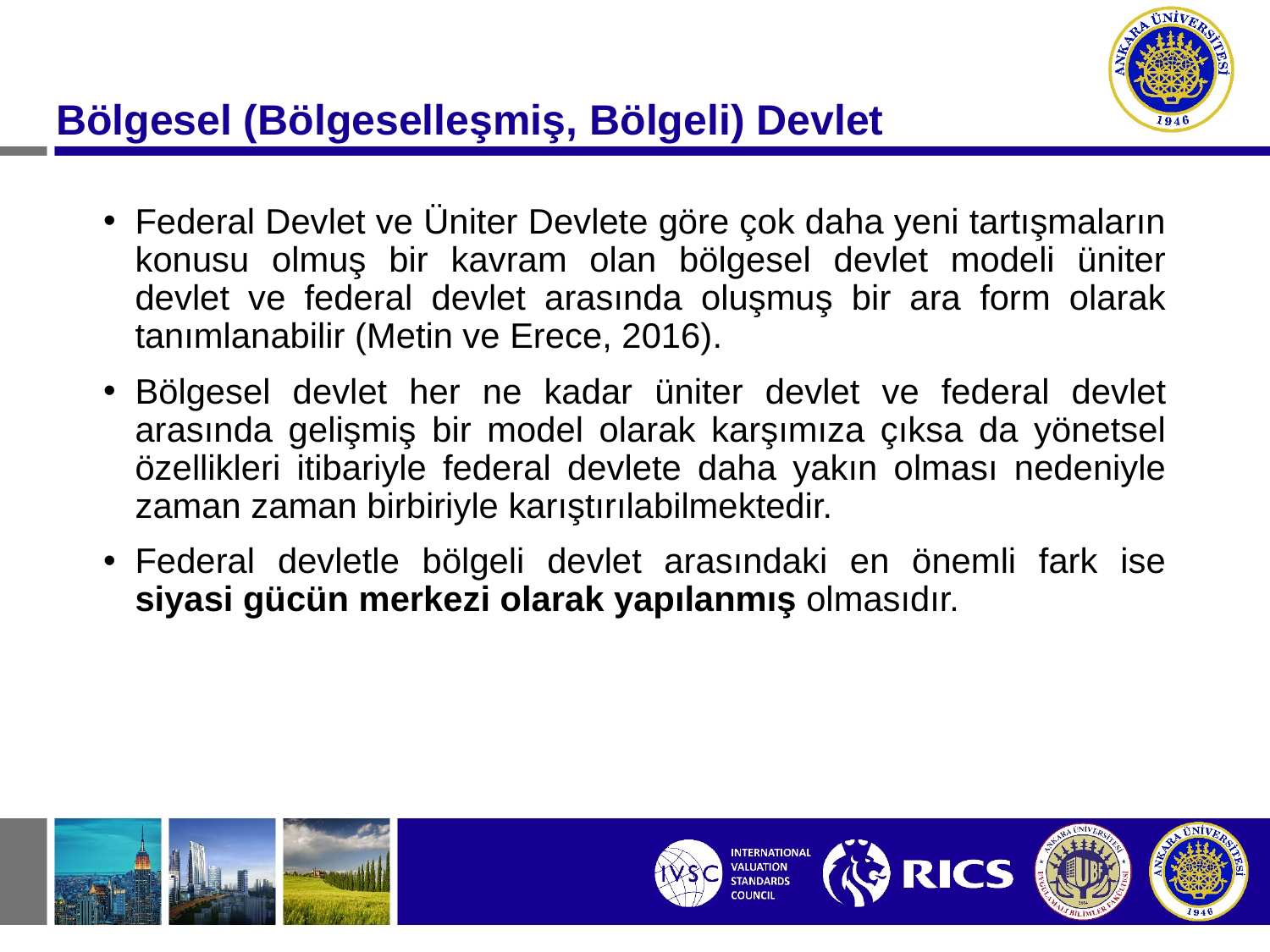

Bölgesel (Bölgeselleşmiş, Bölgeli) Devlet
Federal Devlet ve Üniter Devlete göre çok daha yeni tartışmaların konusu olmuş bir kavram olan bölgesel devlet modeli üniter devlet ve federal devlet arasında oluşmuş bir ara form olarak tanımlanabilir (Metin ve Erece, 2016).
Bölgesel devlet her ne kadar üniter devlet ve federal devlet arasında gelişmiş bir model olarak karşımıza çıksa da yönetsel özellikleri itibariyle federal devlete daha yakın olması nedeniyle zaman zaman birbiriyle karıştırılabilmektedir.
Federal devletle bölgeli devlet arasındaki en önemli fark ise siyasi gücün merkezi olarak yapılanmış olmasıdır.